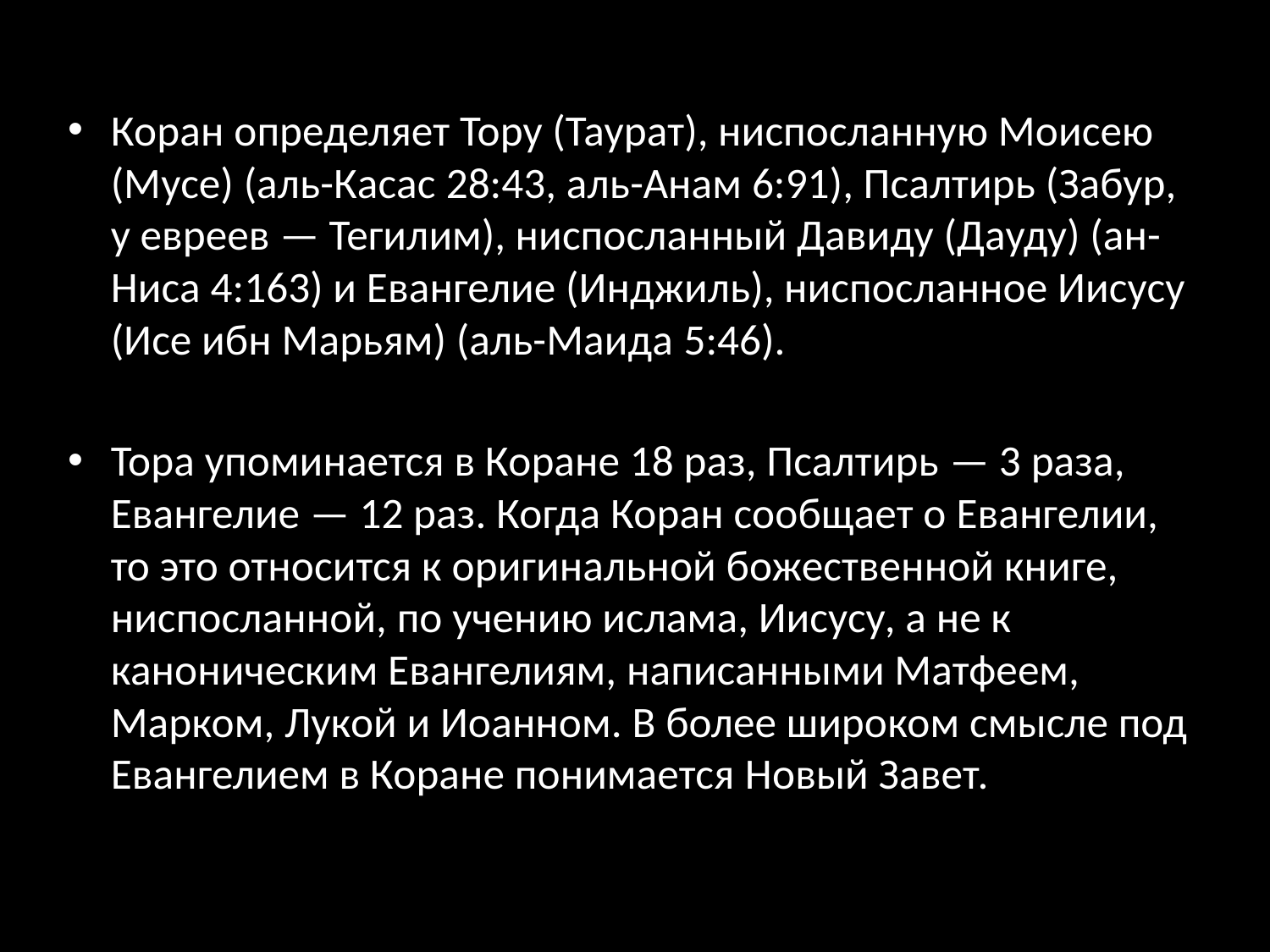

Коран определяет Тору (Таурат), ниспосланную Моисею (Мусе) (аль-Касас 28:43, аль-Анам 6:91), Псалтирь (Забур, у евреев — Тегилим), ниспосланный Давиду (Дауду) (ан-Ниса 4:163) и Евангелие (Инджиль), ниспосланное Иисусу (Исе ибн Марьям) (аль-Маида 5:46).

Тора упоминается в Коране 18 раз, Псалтирь — 3 раза, Евангелие — 12 раз. Когда Коран сообщает о Евангелии, то это относится к оригинальной божественной книге, ниспосланной, по учению ислама, Иисусу, а не к каноническим Евангелиям, написанными Матфеем, Марком, Лукой и Иоанном. В более широком смысле под Евангелием в Коране понимается Новый Завет.